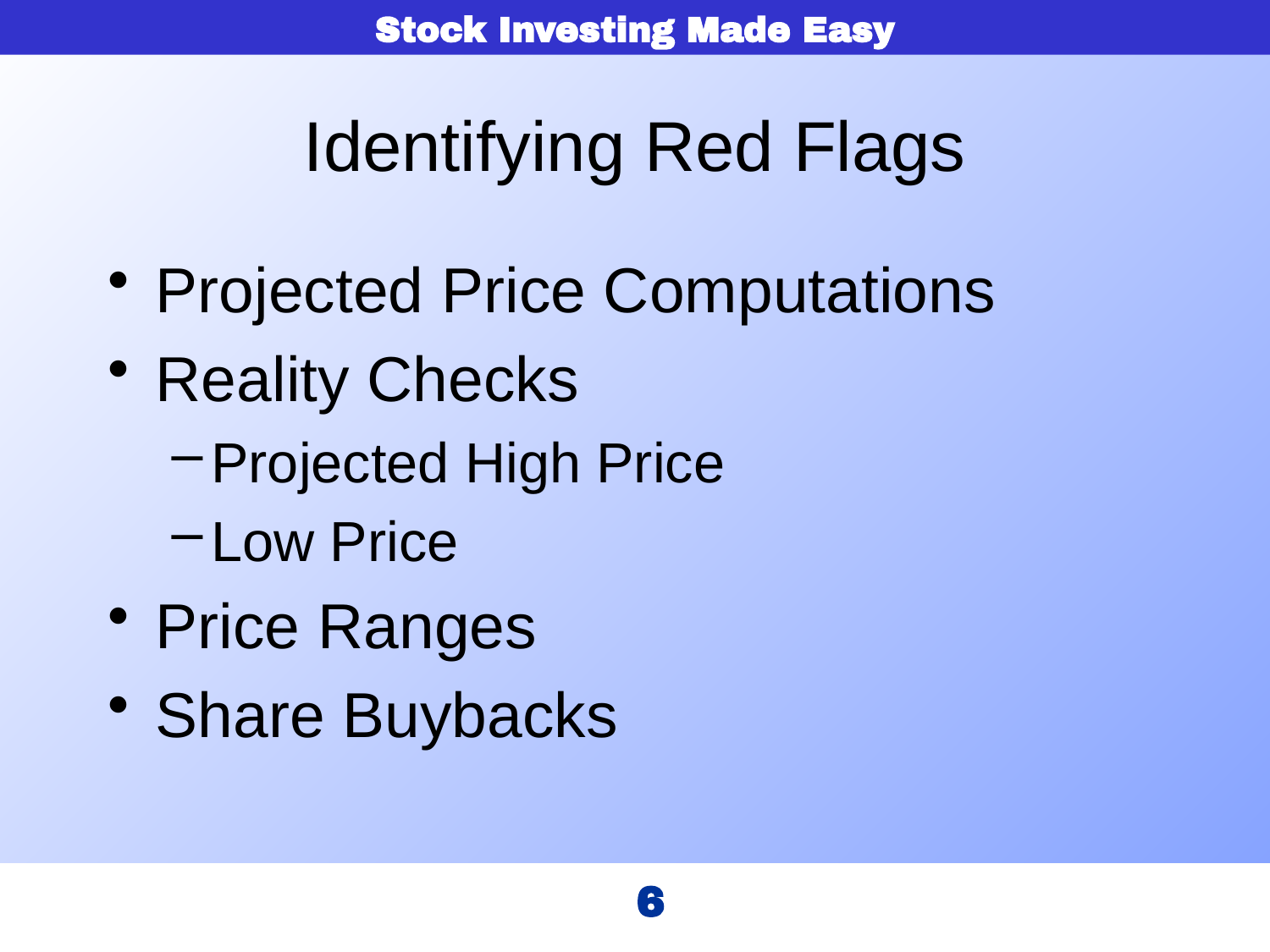

# Identifying Red Flags
Projected Price Computations
Reality Checks
Projected High Price
Low Price
Price Ranges
Share Buybacks
6